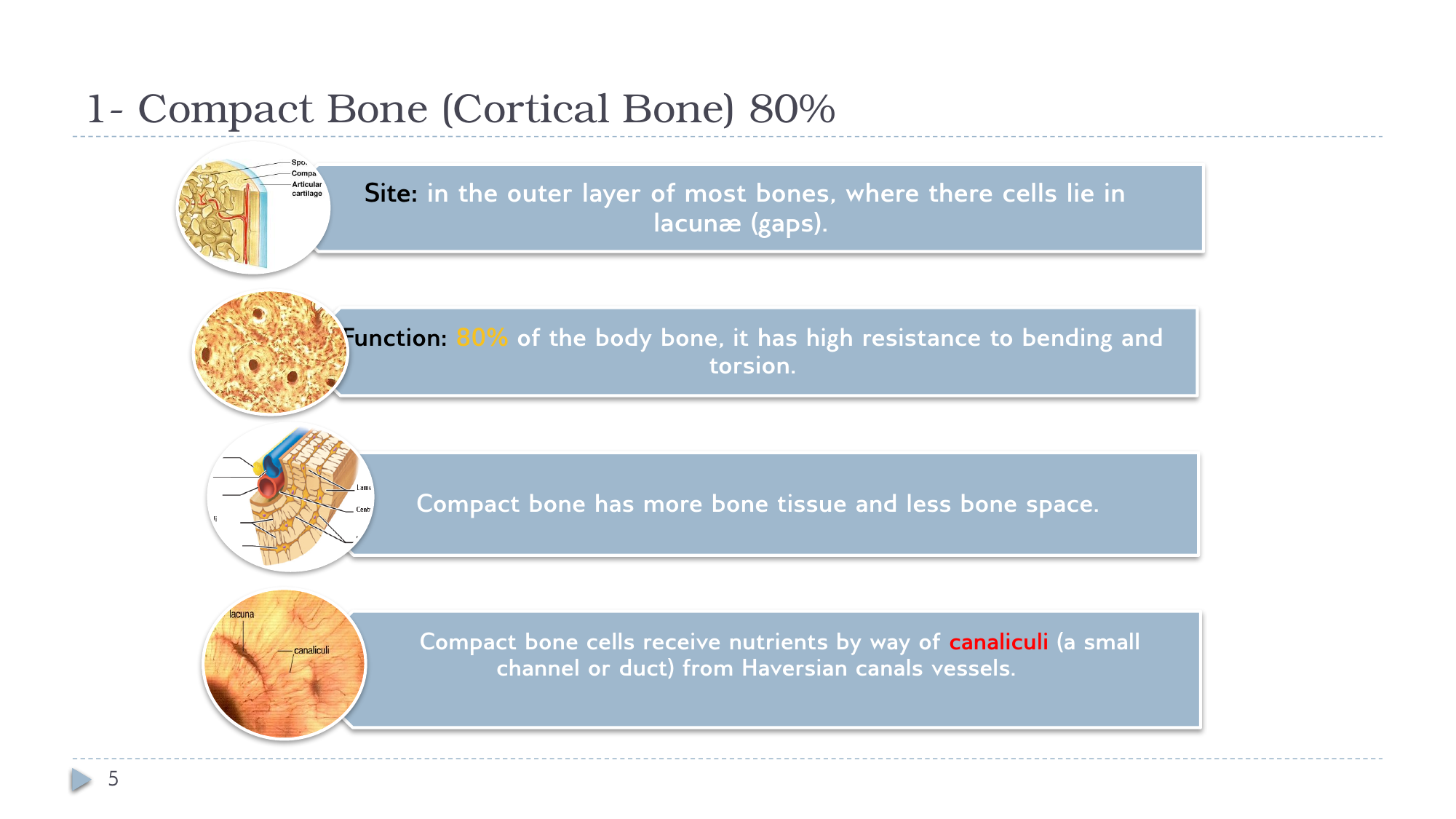

# 1- Compact Bone (Cortical Bone) 80%
Site: in the outer layer of most bones, where there cells lie in lacunae (gaps).
Function: 80% of the body bone, it has high resistance to bending and torsion.
Compact bone has more bone tissue and less bone space.
      Compact bone cells receive nutrients by way of canaliculi (a small channel or duct) from Haversian canals vessels.
5